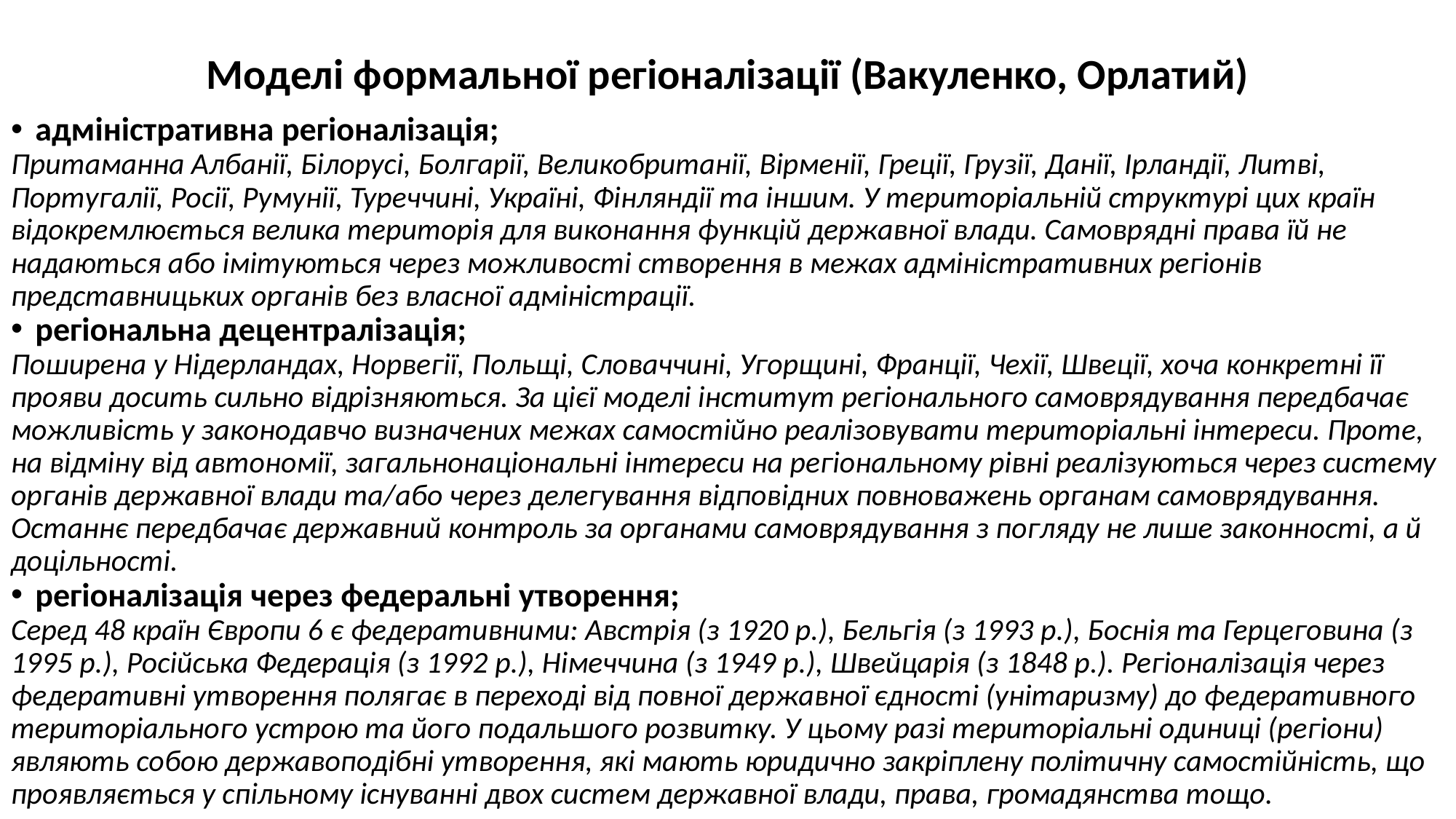

# Моделі формальної регіоналізації (Вакуленко, Орлатий)
адміністративна регіоналізація;
Притаманна Албанії, Білорусі, Болгарії, Великобританії, Вірменії, Греції, Грузії, Данії, Ірландії, Литві, Португалії, Росії, Румунії, Туреччині, Україні, Фінляндії та іншим. У територіальній структурі цих країн відокремлюється велика територія для виконання функцій державної влади. Самоврядні права їй не надаються або імітуються через можливості створення в межах адміністративних регіонів представницьких органів без власної адміністрації.
регіональна децентралізація;
Поширена у Нідерландах, Норвегії, Польщі, Словаччині, Угорщині, Франції, Чехії, Швеції, хоча конкретні її прояви досить сильно відрізняються. За цієї моделі інститут регіонального самоврядування передбачає можливість у законодавчо визначених межах самостійно реалізовувати територіальні інтереси. Проте, на відміну від автономії, загальнонаціональні інтереси на регіональному рівні реалізуються через систему органів державної влади та/або через делегування відповідних повноважень органам самоврядування. Останнє передбачає державний контроль за органами самоврядування з погляду не лише законності, а й доцільності.
регіоналізація через федеральні утворення;
Серед 48 країн Європи 6 є федеративними: Австрія (з 1920 р.), Бельгія (з 1993 р.), Боснія та Герцеговина (з 1995 р.), Російська Федерація (з 1992 р.), Німеччина (з 1949 р.), Швейцарія (з 1848 р.). Регіоналізація через федеративні утворення полягає в переході від повної державної єдності (унітаризму) до федеративного територіального устрою та його подальшого розвитку. У цьому разі територіальні одиниці (регіони) являють собою державоподібні утворення, які мають юридично закріплену політичну самостійність, що проявляється у спільному існуванні двох систем державної влади, права, громадянства тощо.